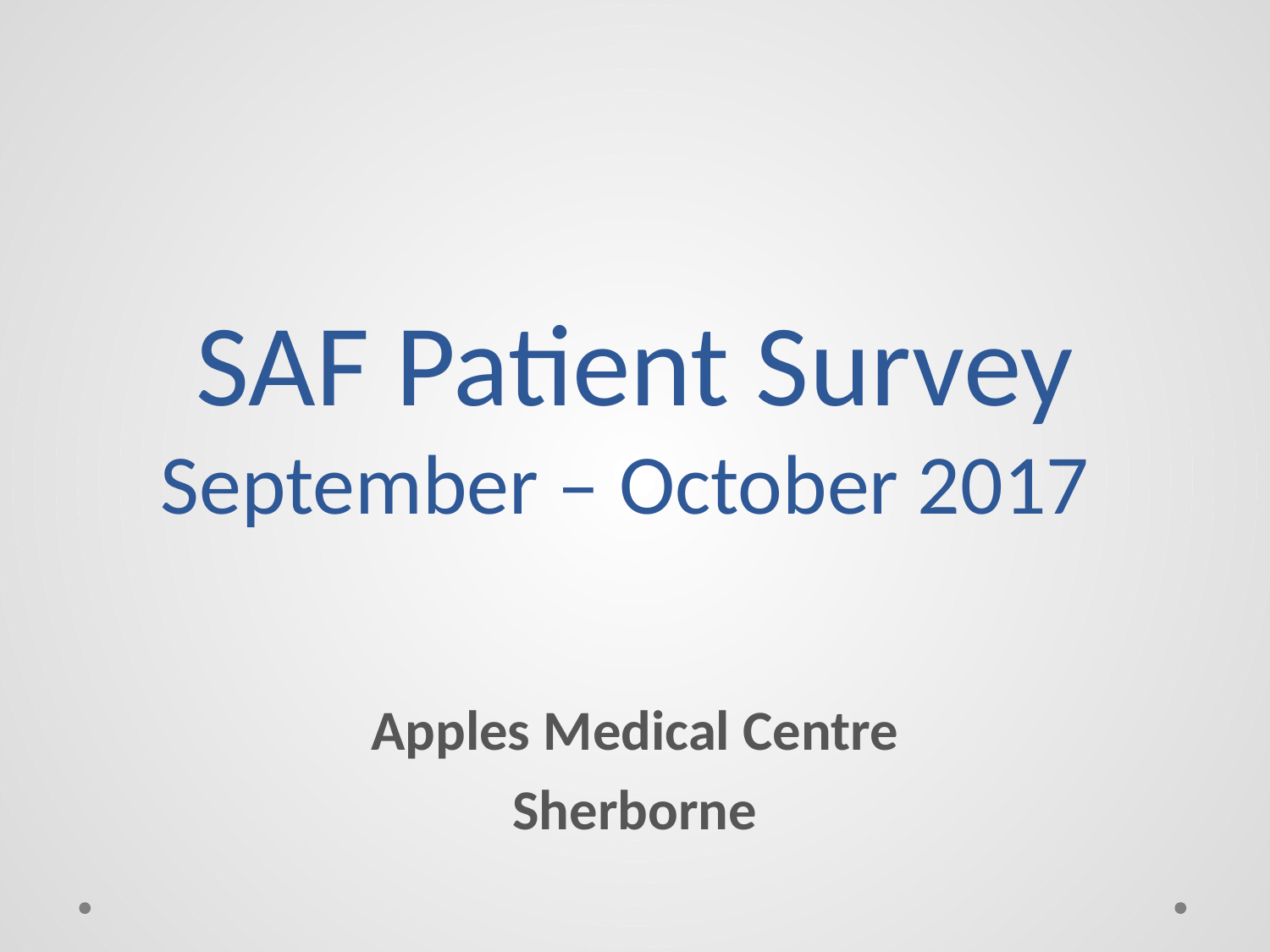

# SAF Patient Survey September – October 2017
Apples Medical Centre
Sherborne